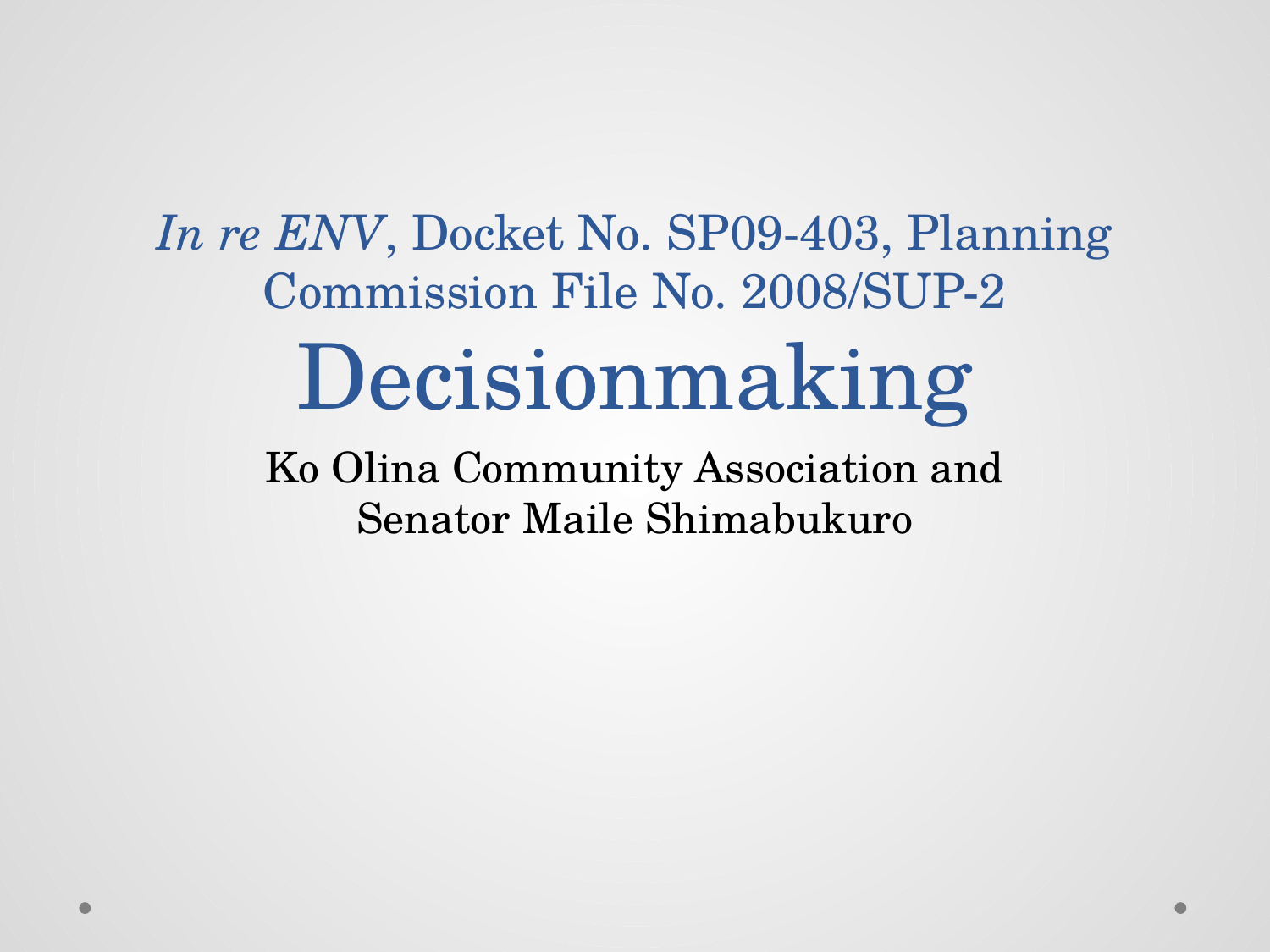

# In re ENV, Docket No. SP09-403, Planning Commission File No. 2008/SUP-2 Decisionmaking
Ko Olina Community Association and Senator Maile Shimabukuro